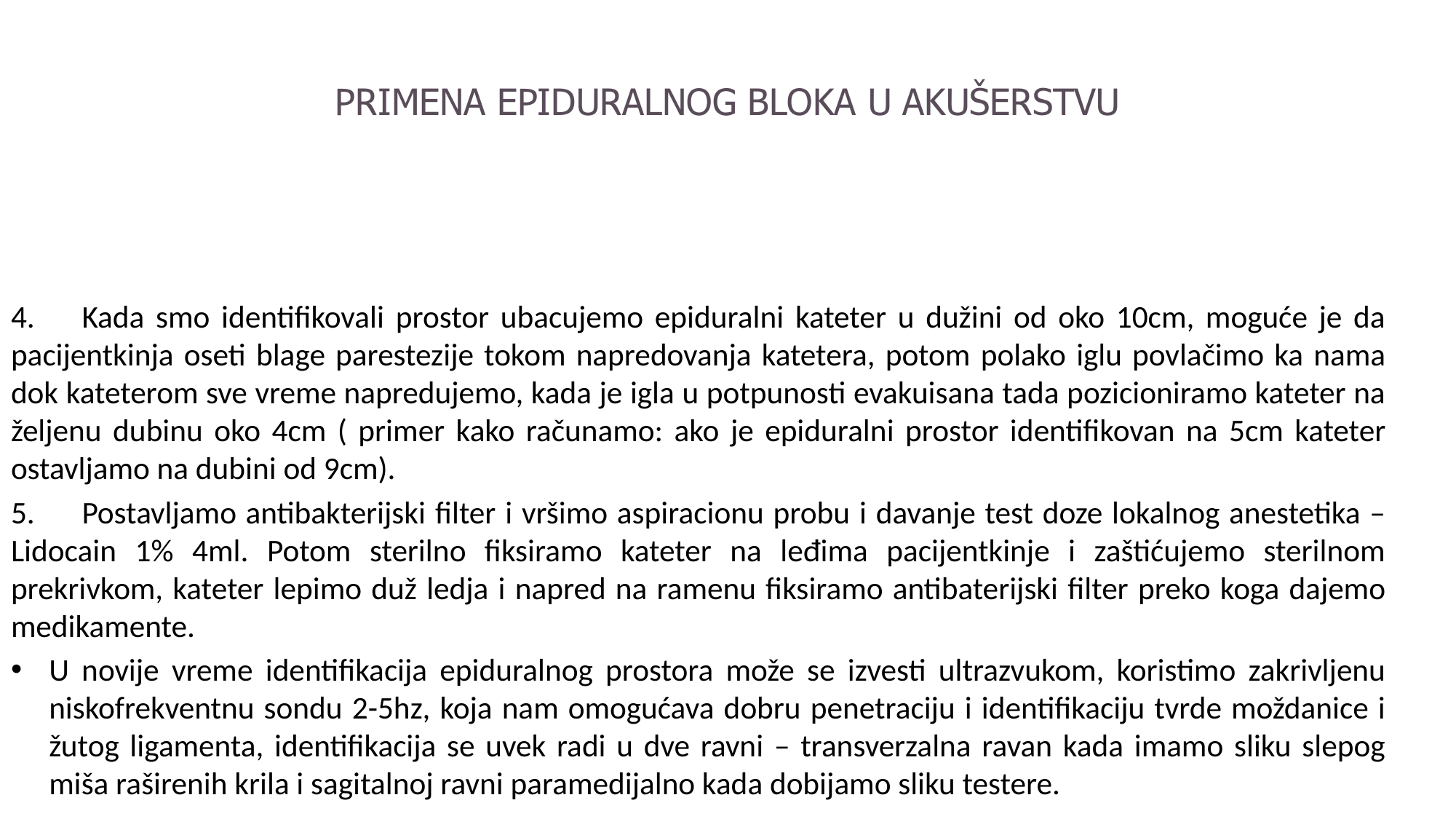

# PRIMENA EPIDURALNOG BLOKA U AKUŠERSTVU
4.	Kada smo identifikovali prostor ubacujemo epiduralni kateter u dužini od oko 10cm, moguće je da pacijentkinja oseti blage parestezije tokom napredovanja katetera, potom polako iglu povlačimo ka nama dok kateterom sve vreme napredujemo, kada je igla u potpunosti evakuisana tada pozicioniramo kateter na željenu dubinu oko 4cm ( primer kako računamo: ako je epiduralni prostor identifikovan na 5cm kateter ostavljamo na dubini od 9cm).
5.	Postavljamo antibakterijski filter i vršimo aspiracionu probu i davanje test doze lokalnog anestetika – Lidocain 1% 4ml. Potom sterilno fiksiramo kateter na leđima pacijentkinje i zaštićujemo sterilnom prekrivkom, kateter lepimo duž ledja i napred na ramenu fiksiramo antibaterijski filter preko koga dajemo medikamente.
U novije vreme identifikacija epiduralnog prostora može se izvesti ultrazvukom, koristimo zakrivljenu niskofrekventnu sondu 2-5hz, koja nam omogućava dobru penetraciju i identifikaciju tvrde moždanice i žutog ligamenta, identifikacija se uvek radi u dve ravni – transverzalna ravan kada imamo sliku slepog miša raširenih krila i sagitalnoj ravni paramedijalno kada dobijamo sliku testere.